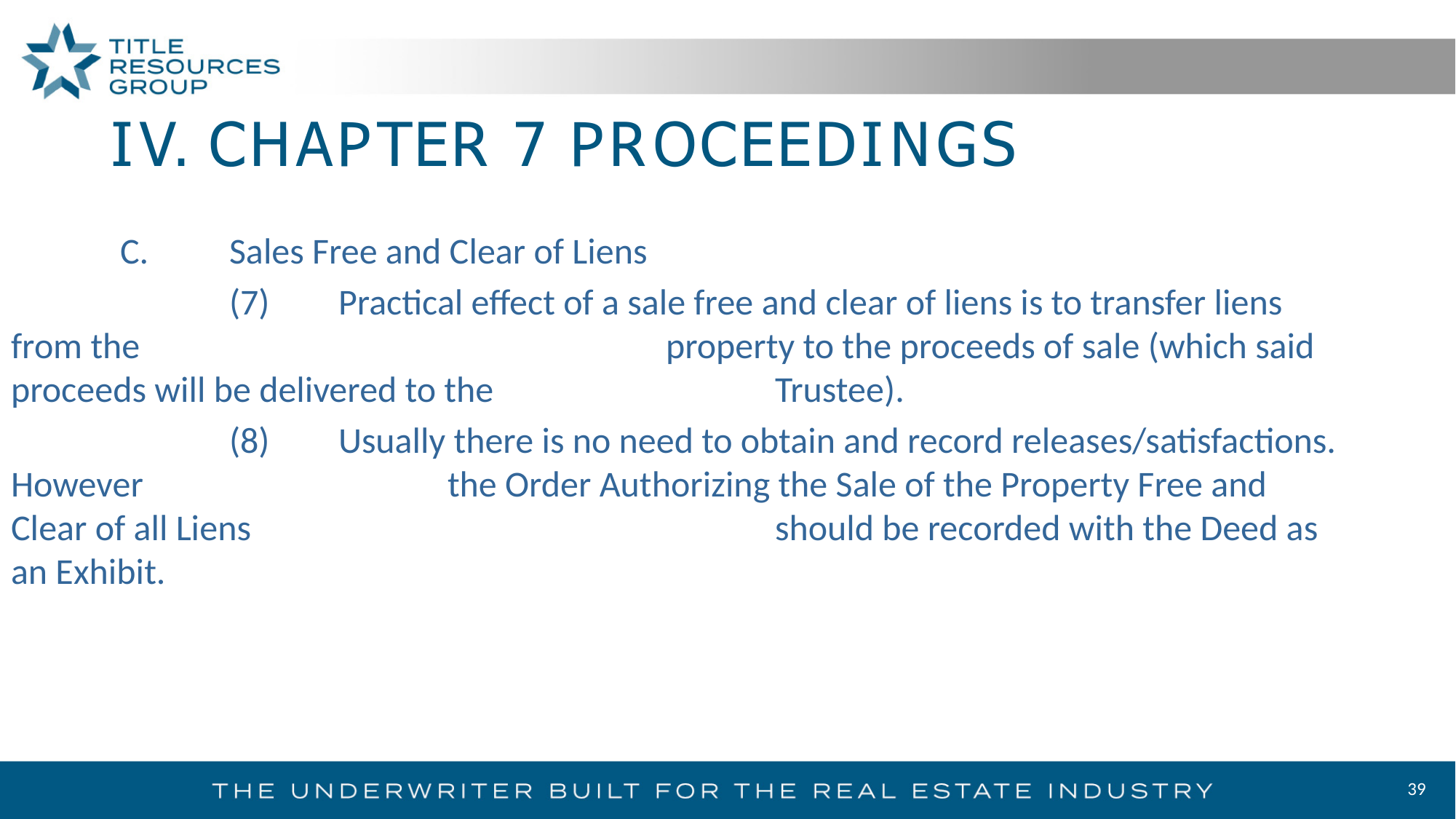

# IV. CHAPTER 7 PROCEEDINGS
	C.	Sales Free and Clear of Liens
		(7)	Practical effect of a sale free and clear of liens is to transfer liens from the 					property to the proceeds of sale (which said proceeds will be delivered to the 			Trustee).
		(8)	Usually there is no need to obtain and record releases/satisfactions. However 			the Order Authorizing the Sale of the Property Free and Clear of all Liens 					should be recorded with the Deed as an Exhibit.

39